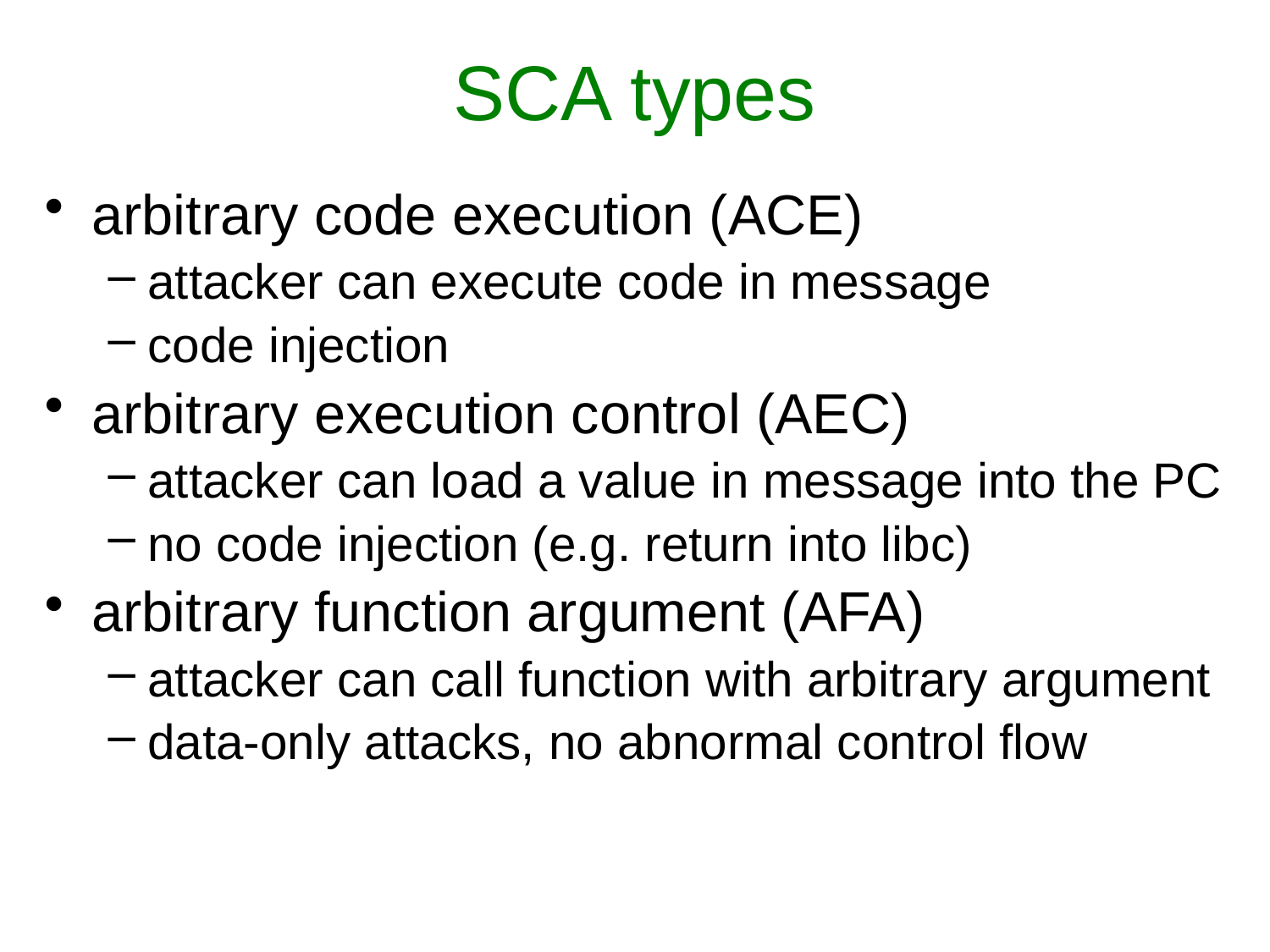

# SCA types
arbitrary code execution (ACE)
attacker can execute code in message
code injection
arbitrary execution control (AEC)
attacker can load a value in message into the PC
no code injection (e.g. return into libc)
arbitrary function argument (AFA)
attacker can call function with arbitrary argument
data-only attacks, no abnormal control flow